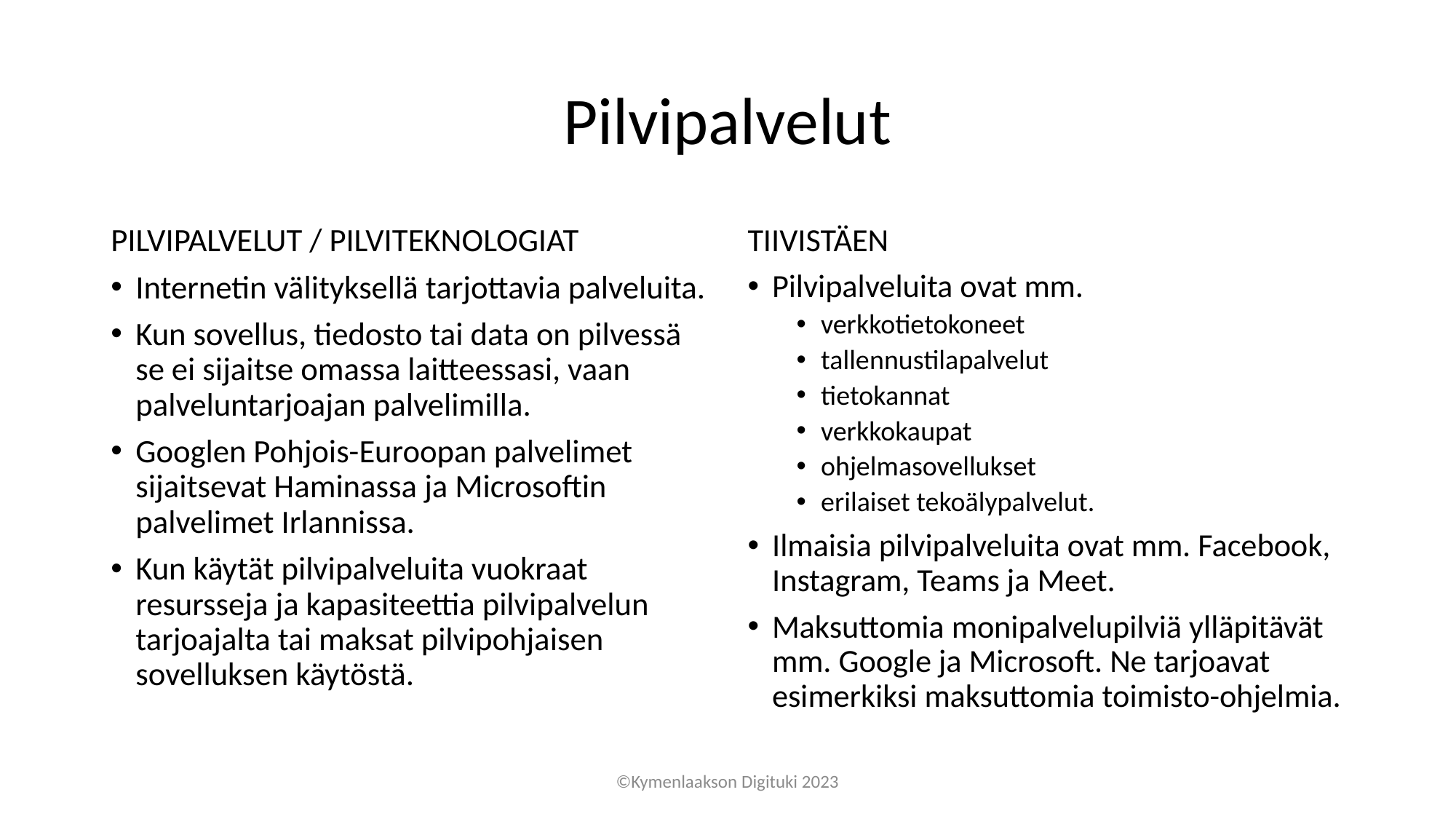

# Pilvipalvelut
PILVIPALVELUT / PILVITEKNOLOGIAT
Internetin välityksellä tarjottavia palveluita.
Kun sovellus, tiedosto tai data on pilvessä se ei sijaitse omassa laitteessasi, vaan palveluntarjoajan palvelimilla.
Googlen Pohjois-Euroopan palvelimet sijaitsevat Haminassa ja Microsoftin palvelimet Irlannissa.
Kun käytät pilvipalveluita vuokraat resursseja ja kapasiteettia pilvipalvelun tarjoajalta tai maksat pilvipohjaisen sovelluksen käytöstä.
TIIVISTÄEN
Pilvipalveluita ovat mm.
verkkotietokoneet
tallennustilapalvelut
tietokannat
verkkokaupat
ohjelmasovellukset
erilaiset tekoälypalvelut.
Ilmaisia pilvipalveluita ovat mm. Facebook, Instagram, Teams ja Meet.
Maksuttomia monipalvelupilviä ylläpitävät mm. Google ja Microsoft. Ne tarjoavat esimerkiksi maksuttomia toimisto-ohjelmia.

©Kymenlaakson Digituki 2023